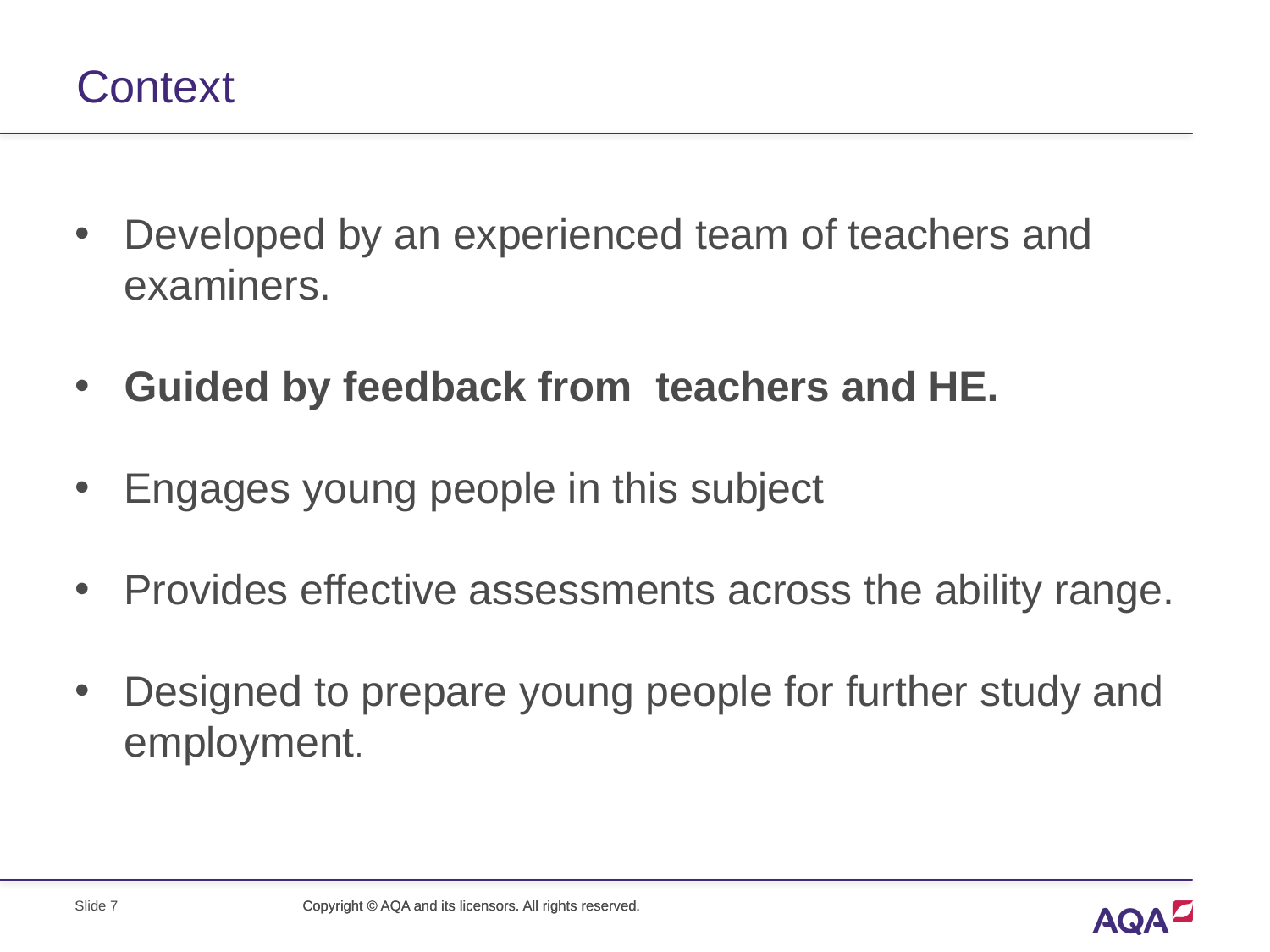

# Context
Developed by an experienced team of teachers and examiners.
Guided by feedback from  teachers and HE.

Engages young people in this subject

Provides effective assessments across the ability range.
Designed to prepare young people for further study and employment.

Slide 7
Copyright © AQA and its licensors. All rights reserved.
Copyright © AQA and its licensors. All rights reserved.